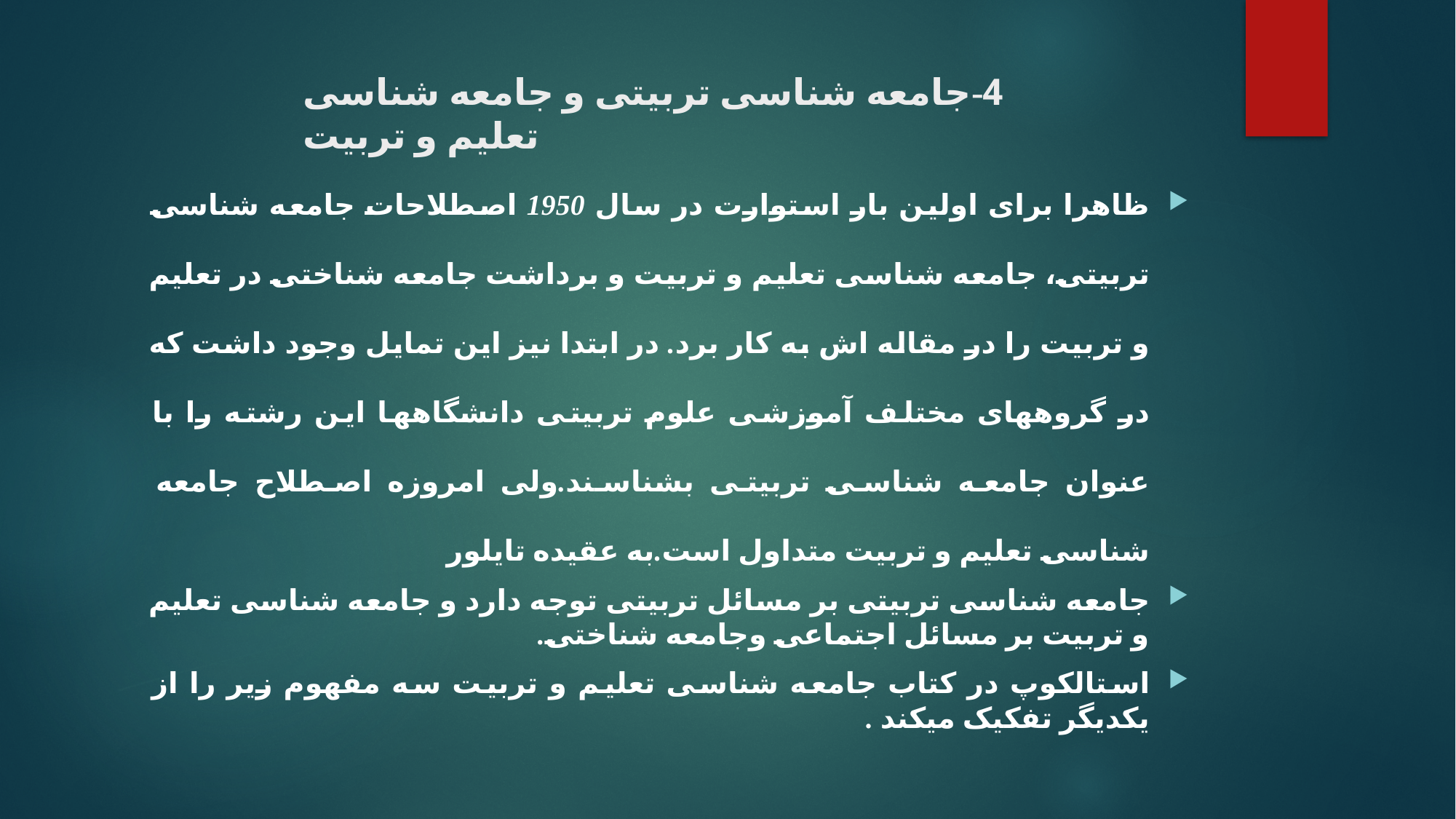

# 4-جامعه شناسی تربیتی و جامعه شناسی تعلیم و تربیت
ظاهرا برای اولین بار استوارت در سال 1950 اصطلاحات جامعه شناسی تربیتی، جامعه شناسی تعلیم و تربیت و برداشت جامعه شناختی در تعلیم و تربیت را در مقاله اش به کار برد. در ابتدا نیز این تمایل وجود داشت که در گروههای مختلف آموزشی علوم تربیتی دانشگاهها این رشته را با عنوان جامعه شناسی تربیتی بشناسند.ولی امروزه اصطلاح جامعه شناسی تعلیم و تربیت متداول است.به عقیده تایلور
جامعه شناسی تربیتی بر مسائل تربیتی توجه دارد و جامعه شناسی تعلیم و تربیت بر مسائل اجتماعی وجامعه شناختی.
استالکوپ در کتاب جامعه شناسی تعلیم و تربیت سه مفهوم زیر را از یکدیگر تفکیک میکند .